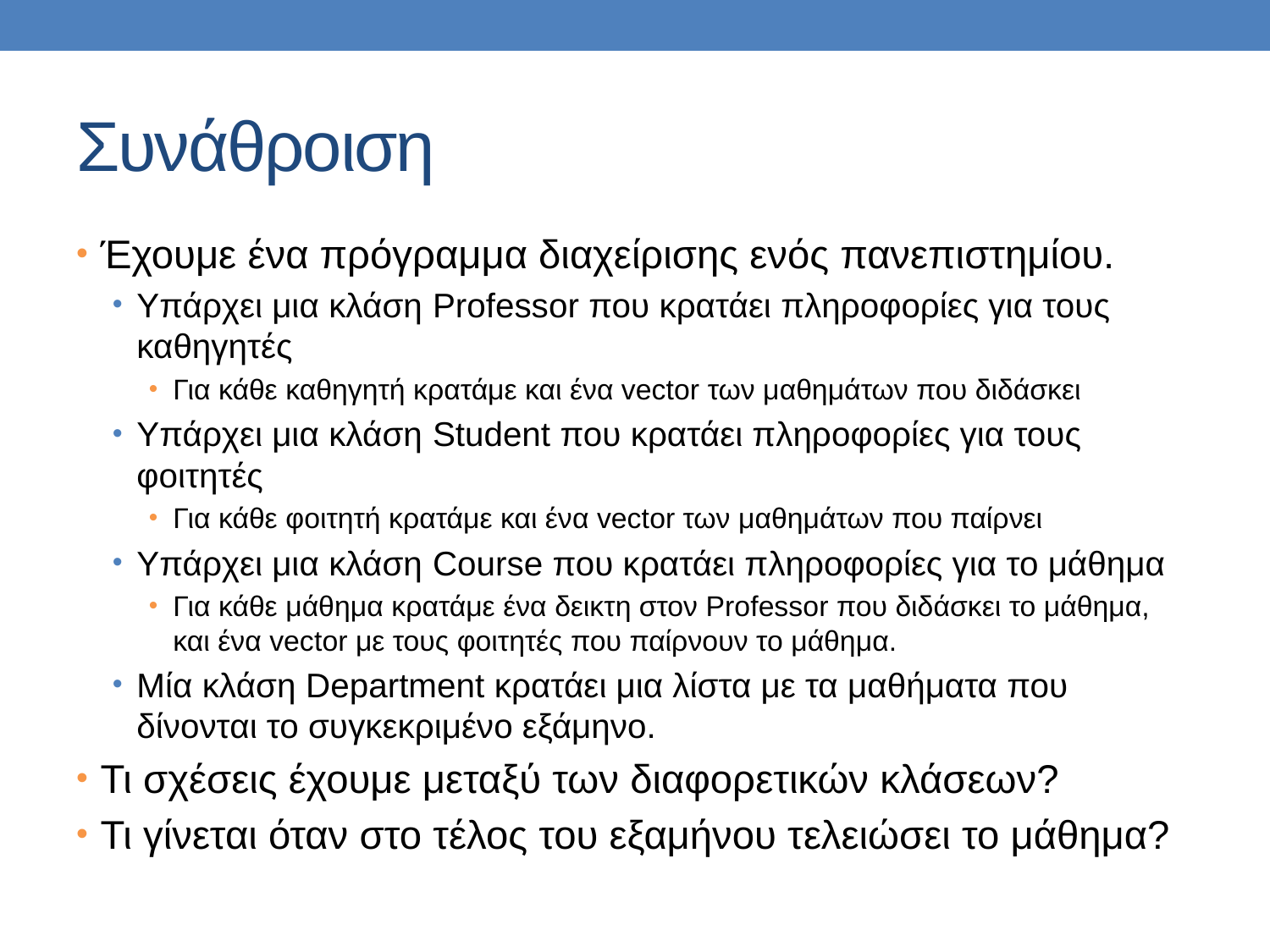

# Συνάθροιση
Έχουμε ένα πρόγραμμα διαχείρισης ενός πανεπιστημίου.
Υπάρχει μια κλάση Professor που κρατάει πληροφορίες για τους καθηγητές
Για κάθε καθηγητή κρατάμε και ένα vector των μαθημάτων που διδάσκει
Υπάρχει μια κλάση Student που κρατάει πληροφορίες για τους φοιτητές
Για κάθε φοιτητή κρατάμε και ένα vector των μαθημάτων που παίρνει
Υπάρχει μια κλάση Course που κρατάει πληροφορίες για το μάθημα
Για κάθε μάθημα κρατάμε ένα δεικτη στον Professor που διδάσκει το μάθημα, και ένα vector με τους φοιτητές που παίρνουν το μάθημα.
Μία κλάση Department κρατάει μια λίστα με τα μαθήματα που δίνονται το συγκεκριμένο εξάμηνο.
Τι σχέσεις έχουμε μεταξύ των διαφορετικών κλάσεων?
Τι γίνεται όταν στο τέλος του εξαμήνου τελειώσει το μάθημα?